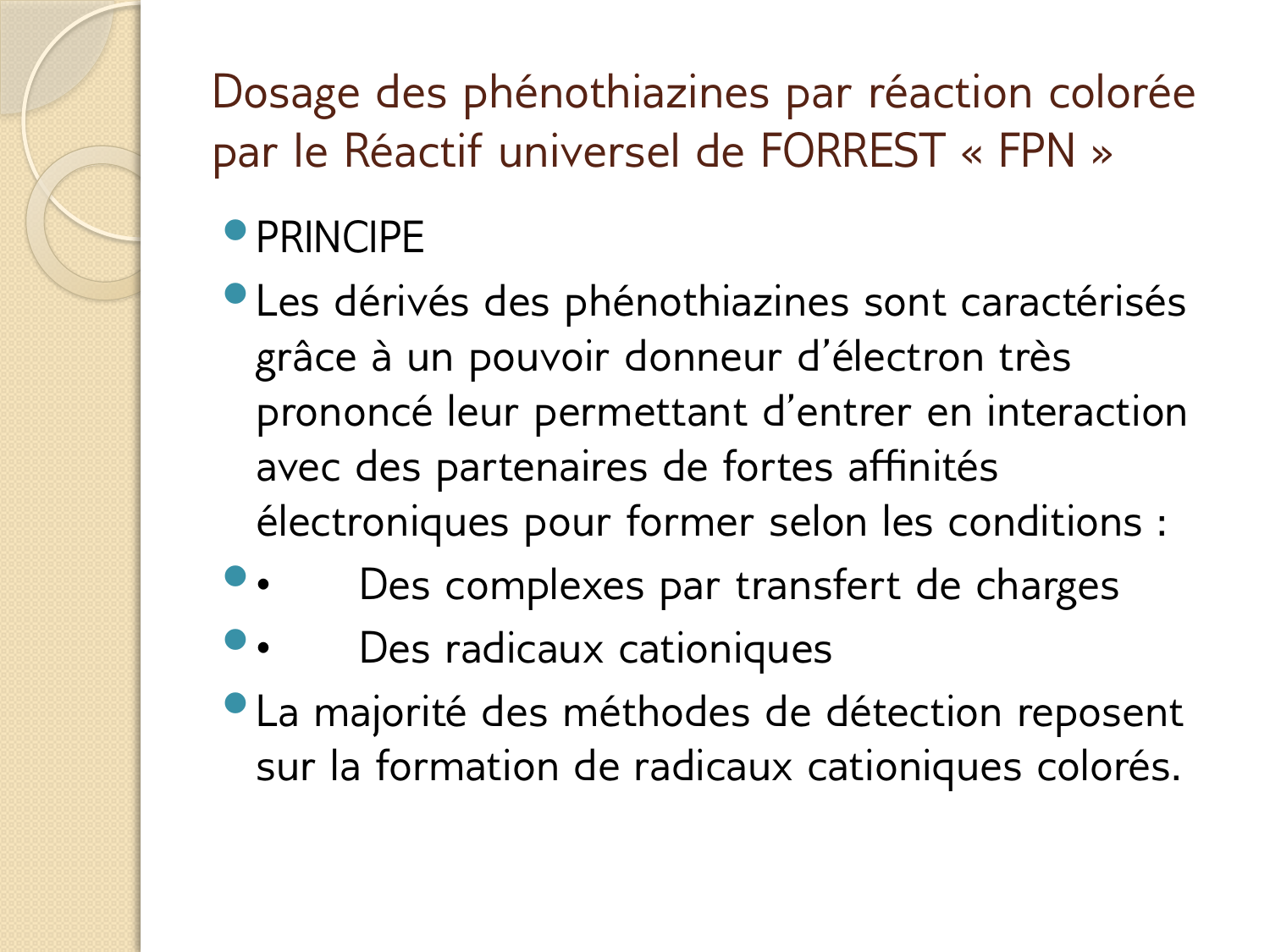

# Dosage des phénothiazines par réaction colorée par le Réactif universel de FORREST « FPN »
PRINCIPE
Les dérivés des phénothiazines sont caractérisés grâce à un pouvoir donneur d’électron très prononcé leur permettant d’entrer en interaction avec des partenaires de fortes affinités électroniques pour former selon les conditions :
•	Des complexes par transfert de charges
•	Des radicaux cationiques
La majorité des méthodes de détection reposent sur la formation de radicaux cationiques colorés.